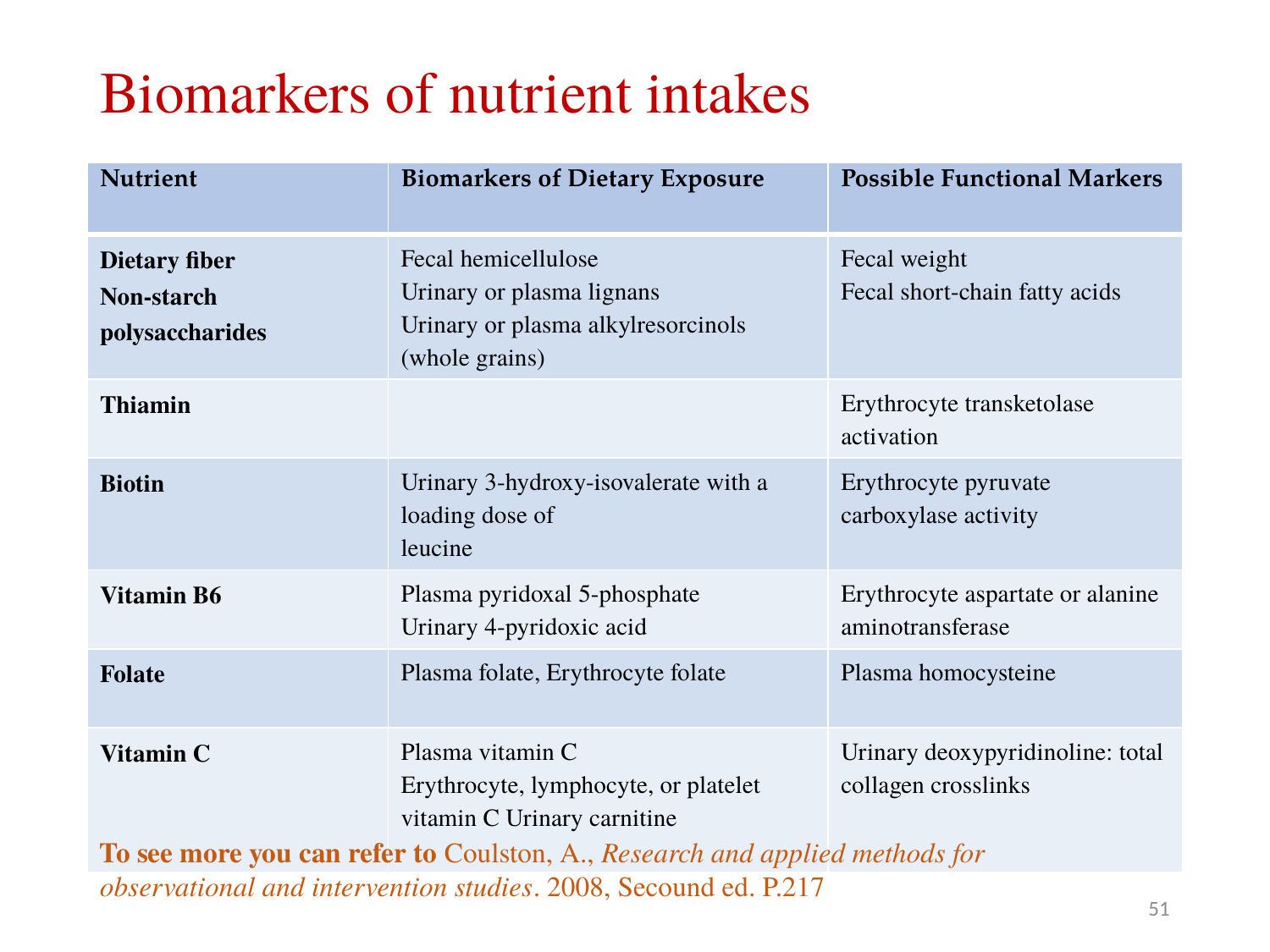

# Biomarkers of nutrient intakes
| Nutrient | Biomarkers of Dietary Exposure | Possible Functional Markers |
| --- | --- | --- |
| Dietary fiber Non-starch polysaccharides | Fecal hemicellulose Urinary or plasma lignans Urinary or plasma alkylresorcinols (whole grains) | Fecal weight Fecal short-chain fatty acids |
| Thiamin |  | Erythrocyte transketolase activation |
| Biotin | Urinary 3-hydroxy-isovalerate with a loading dose of leucine | Erythrocyte pyruvate carboxylase activity |
| Vitamin B6 | Plasma pyridoxal 5-phosphate Urinary 4-pyridoxic acid | Erythrocyte aspartate or alanine aminotransferase |
| Folate | Plasma folate, Erythrocyte folate | Plasma homocysteine |
| Vitamin C | Plasma vitamin C Erythrocyte, lymphocyte, or platelet vitamin C Urinary carnitine | Urinary deoxypyridinoline: total collagen crosslinks |
To see more you can refer to Coulston, A., Research and applied methods for observational and intervention studies. 2008, Secound ed. P.217
51